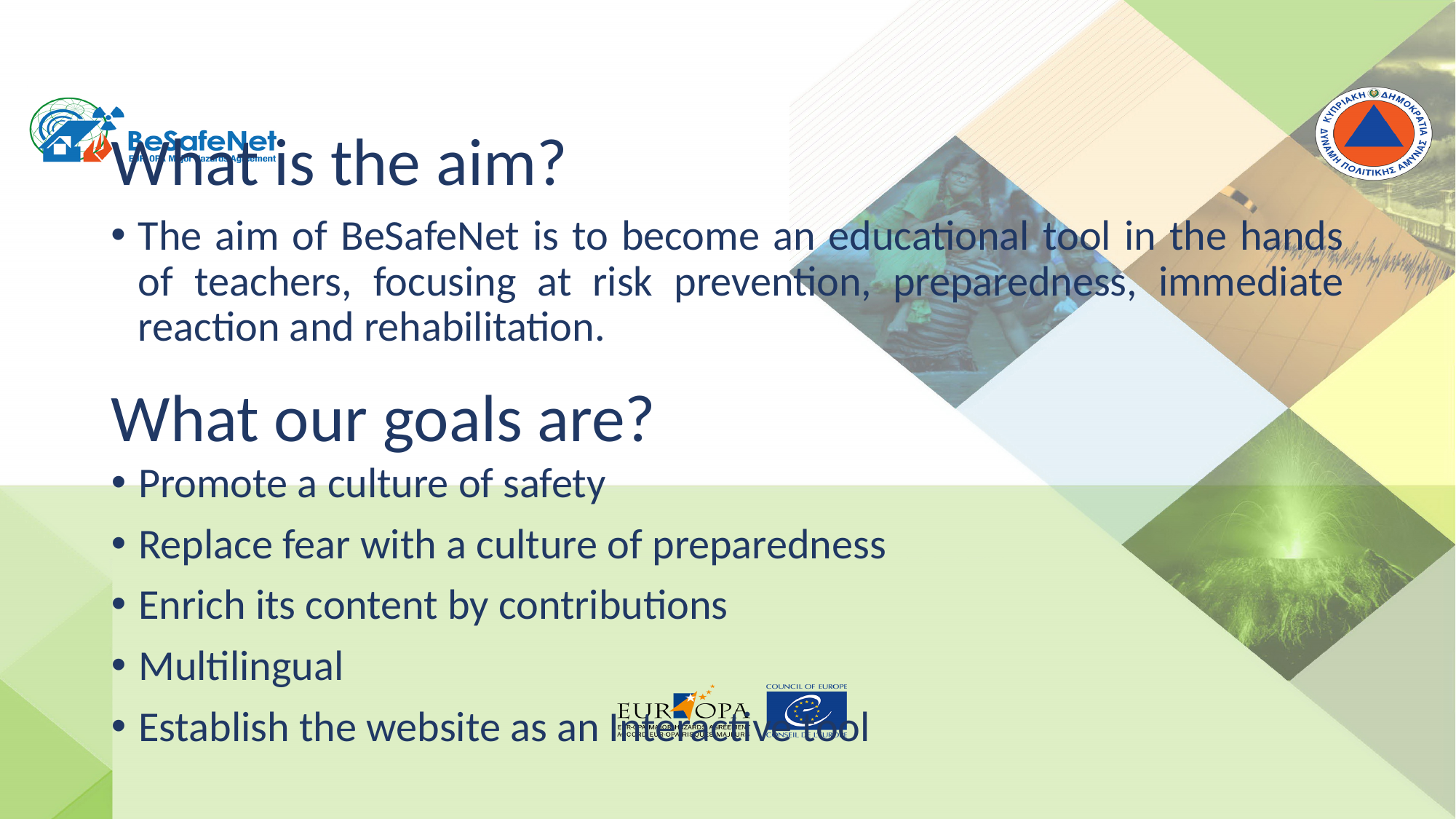

# What is the aim?
The aim of BeSafeNet is to become an educational tool in the hands of teachers, focusing at risk prevention, preparedness, immediate reaction and rehabilitation.
What our goals are?
Promote a culture of safety
Replace fear with a culture of preparedness
Enrich its content by contributions
Multilingual
Establish the website as an Interactive tool